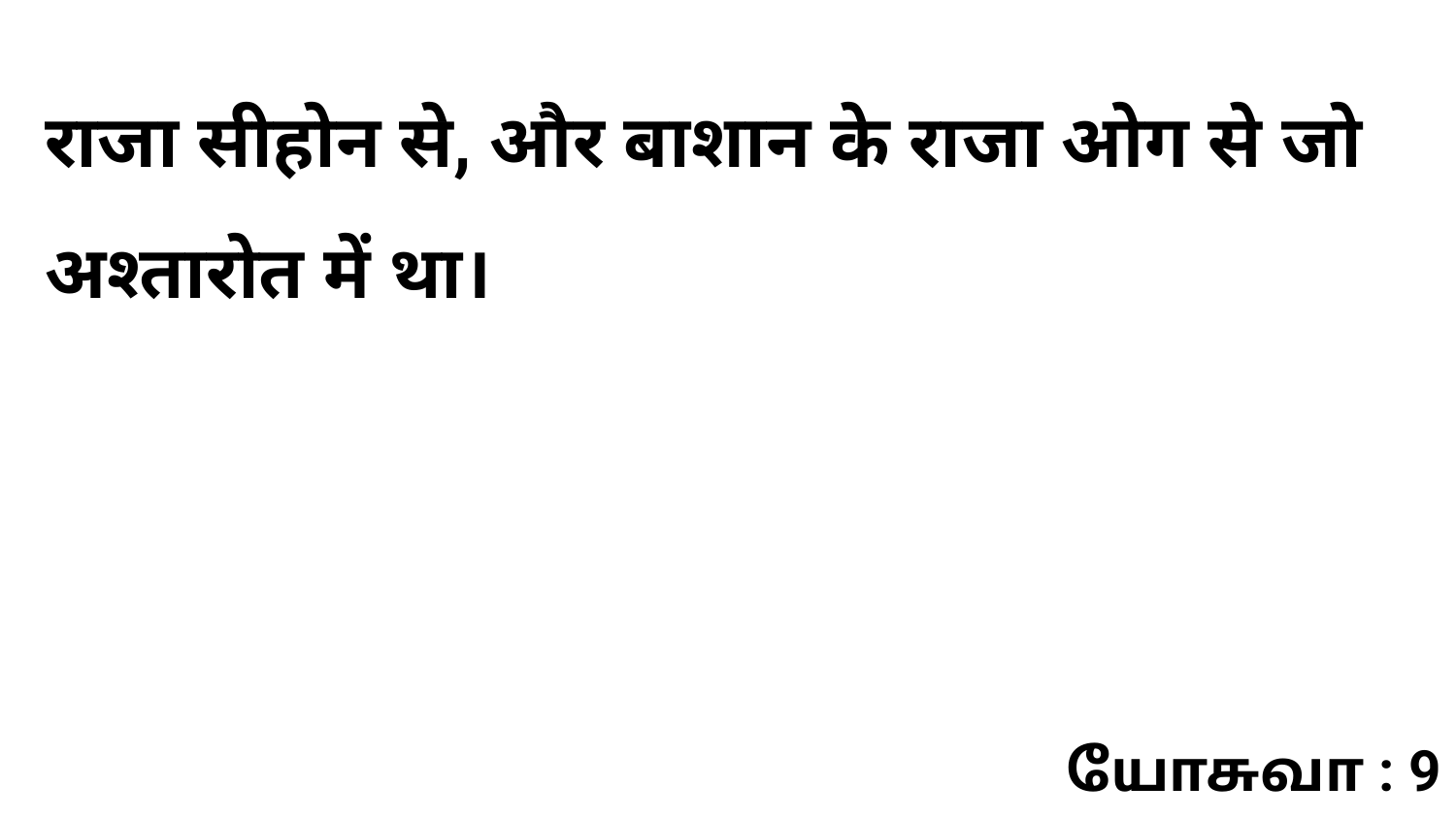

राजा सीहोन से, और बाशान के राजा ओग से जो अश्तारोत में था।
யோசுவா : 9